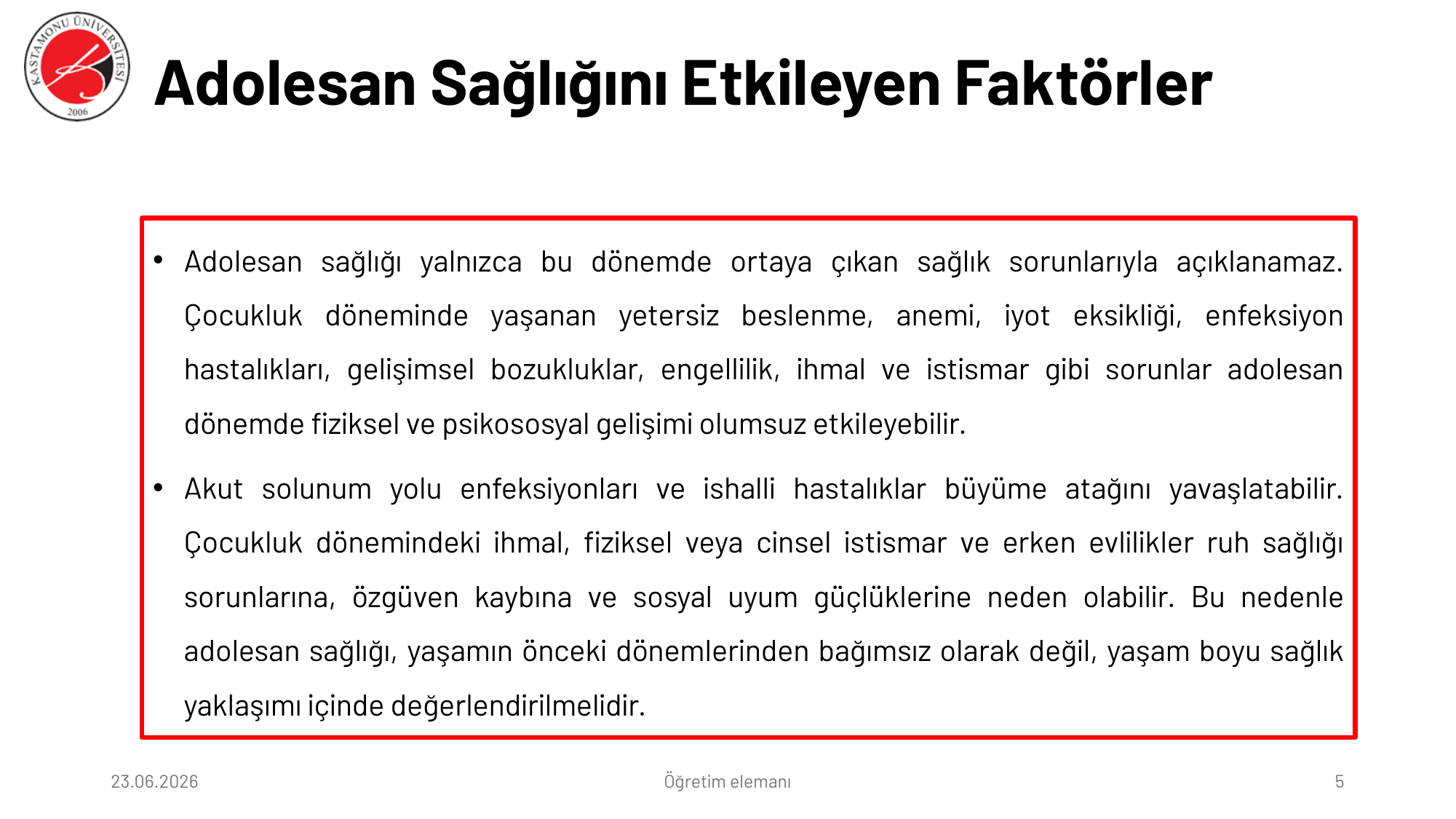

# Adolesan Sağlığını Etkileyen Faktörler
Adolesan sağlığı yalnızca bu dönemde ortaya çıkan sağlık sorunlarıyla açıklanamaz. Çocukluk döneminde yaşanan yetersiz beslenme, anemi, iyot eksikliği, enfeksiyon hastalıkları, gelişimsel bozukluklar, engellilik, ihmal ve istismar gibi sorunlar adolesan dönemde fiziksel ve psikososyal gelişimi olumsuz etkileyebilir.
Akut solunum yolu enfeksiyonları ve ishalli hastalıklar büyüme atağını yavaşlatabilir. Çocukluk dönemindeki ihmal, fiziksel veya cinsel istismar ve erken evlilikler ruh sağlığı sorunlarına, özgüven kaybına ve sosyal uyum güçlüklerine neden olabilir. Bu nedenle adolesan sağlığı, yaşamın önceki dönemlerinden bağımsız olarak değil, yaşam boyu sağlık yaklaşımı içinde değerlendirilmelidir.

23.06.2026
Öğretim elemanı
5